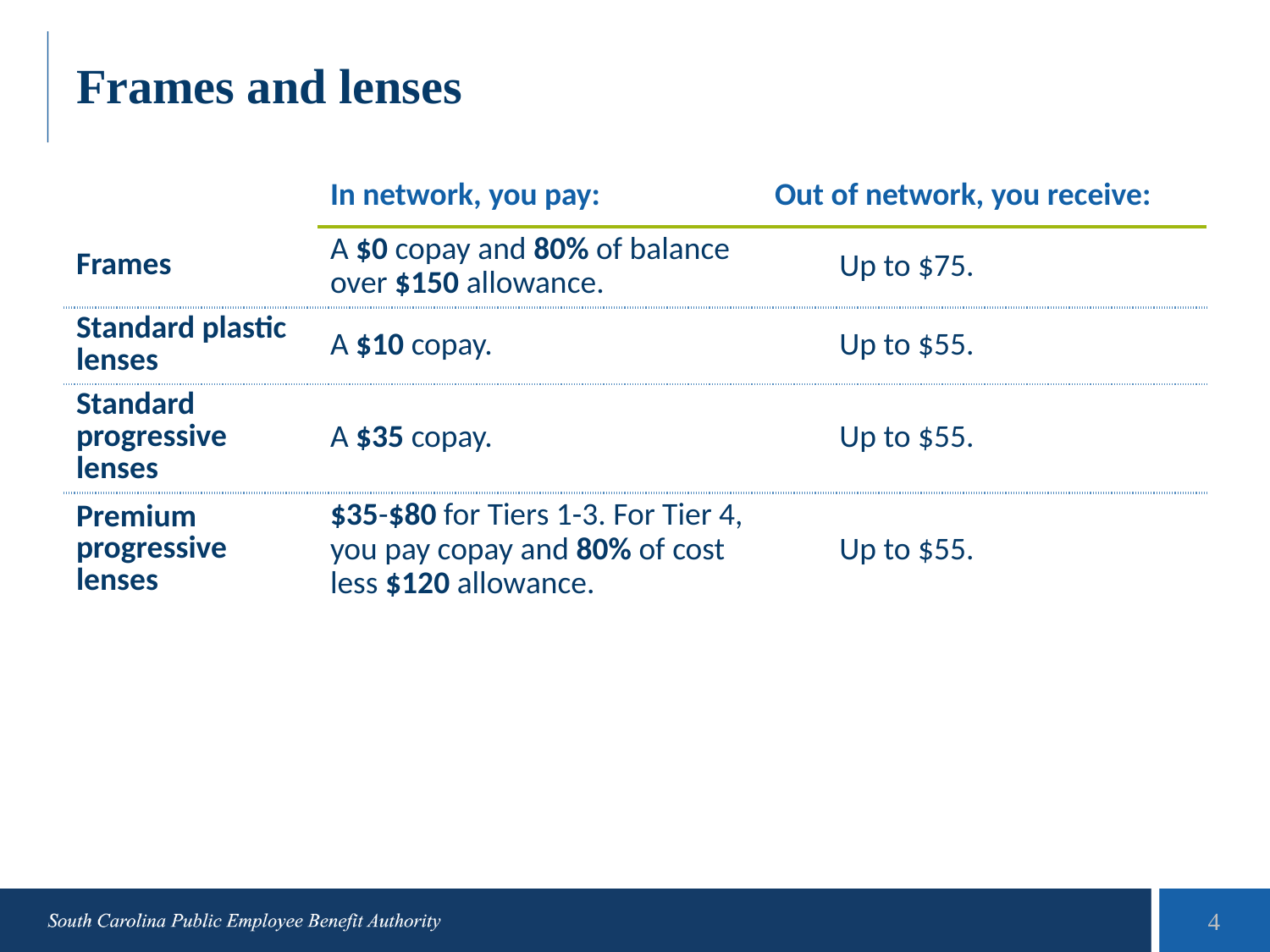

# Frames and lenses
|  | In network, you pay: | Out of network, you receive: |
| --- | --- | --- |
| Frames | A $0 copay and 80% of balance over $150 allowance. | Up to $75. |
| Standard plastic lenses | A $10 copay. | Up to $55. |
| Standard progressive lenses | A $35 copay. | Up to $55. |
| Premium progressive lenses | $35-$80 for Tiers 1-3. For Tier 4, you pay copay and 80% of cost less $120 allowance. | Up to $55. |
4